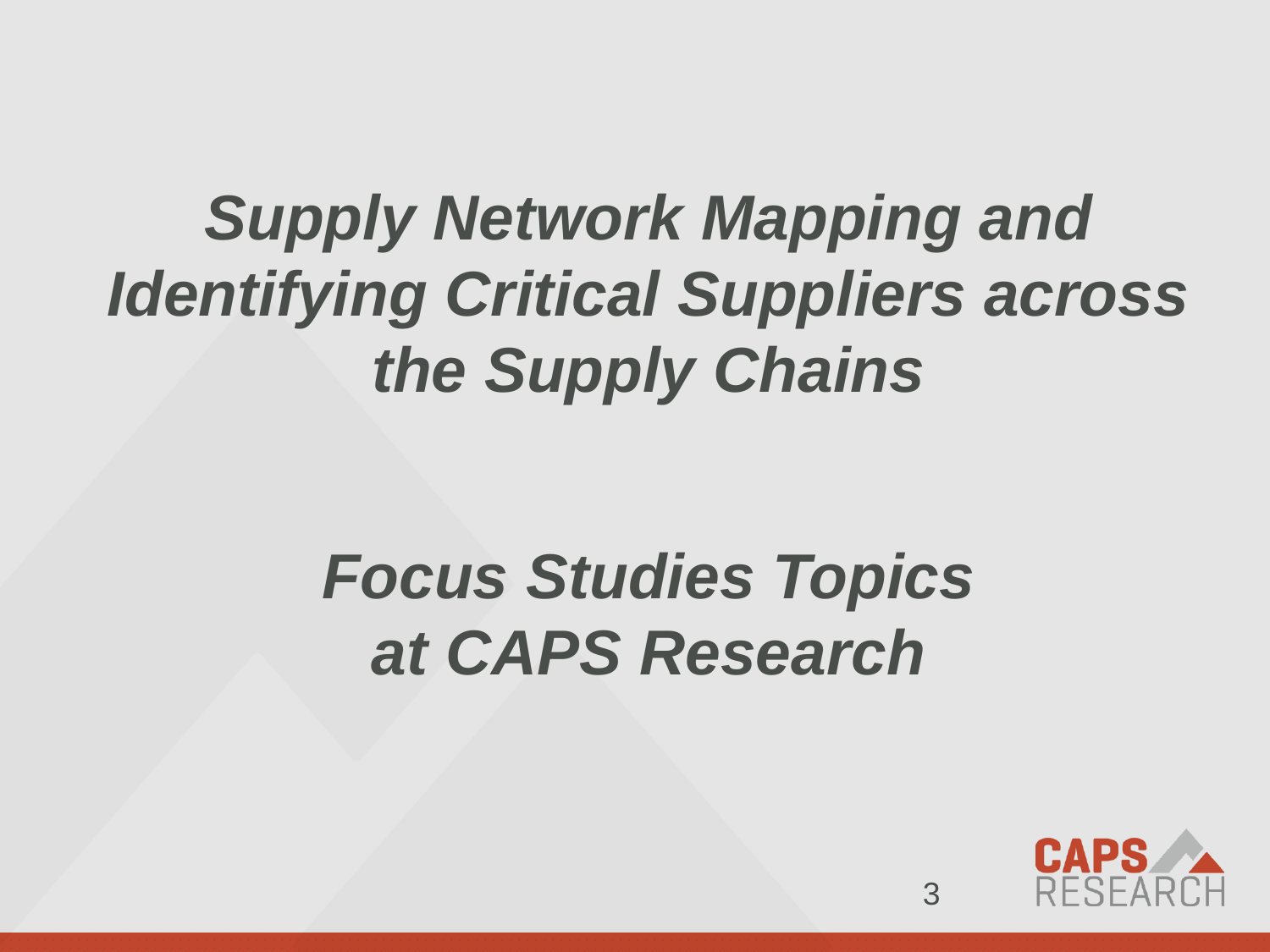

Supply Network Mapping and Identifying Critical Suppliers across the Supply Chains
# Focus Studies Topics at CAPS Research
3